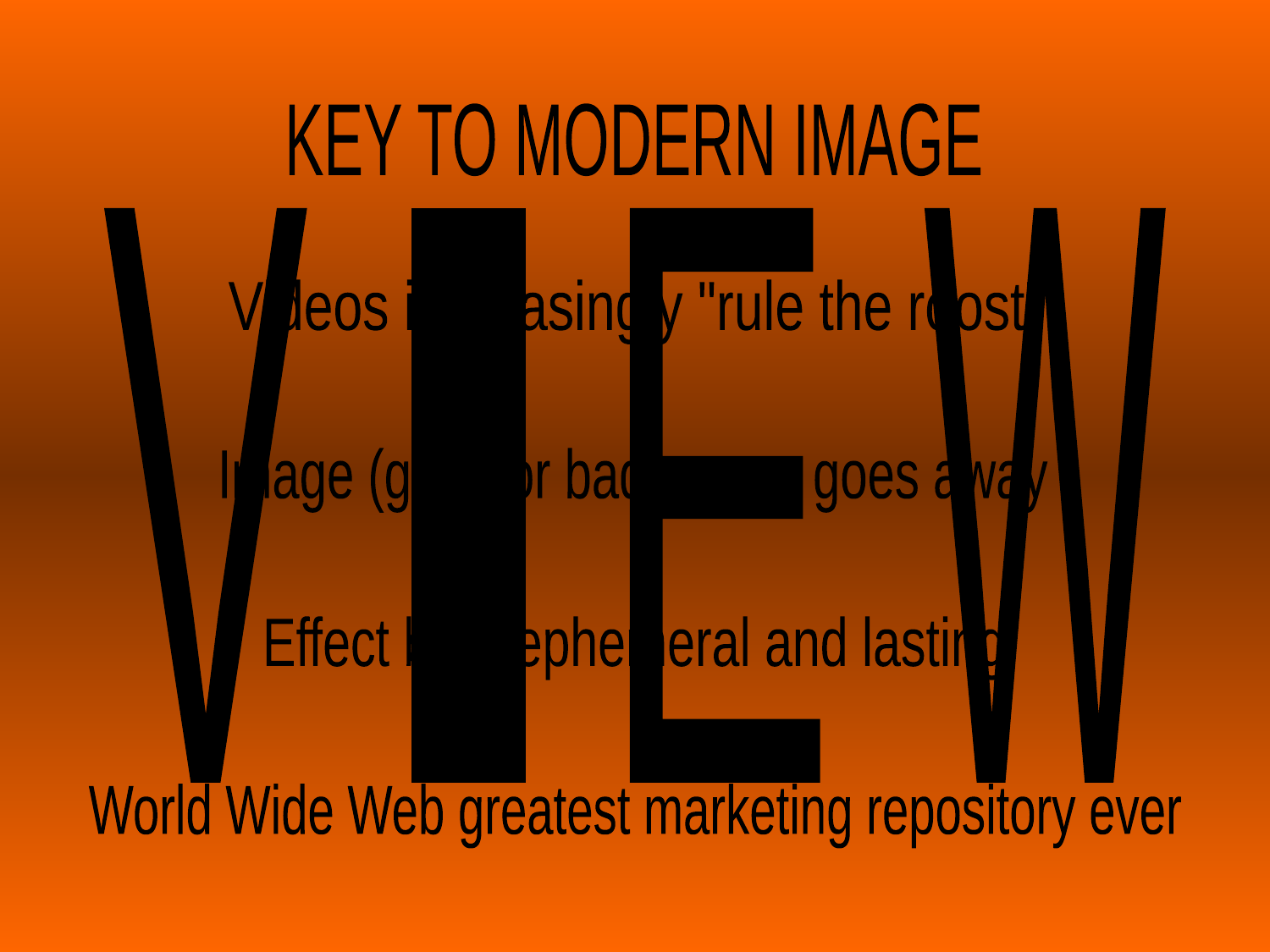

KEY TO MODERN IMAGE
V
I
E
W
Videos increasingly "rule the roost"
Image (good or bad) never goes away
Effect both ephemeral and lasting
World Wide Web greatest marketing repository ever